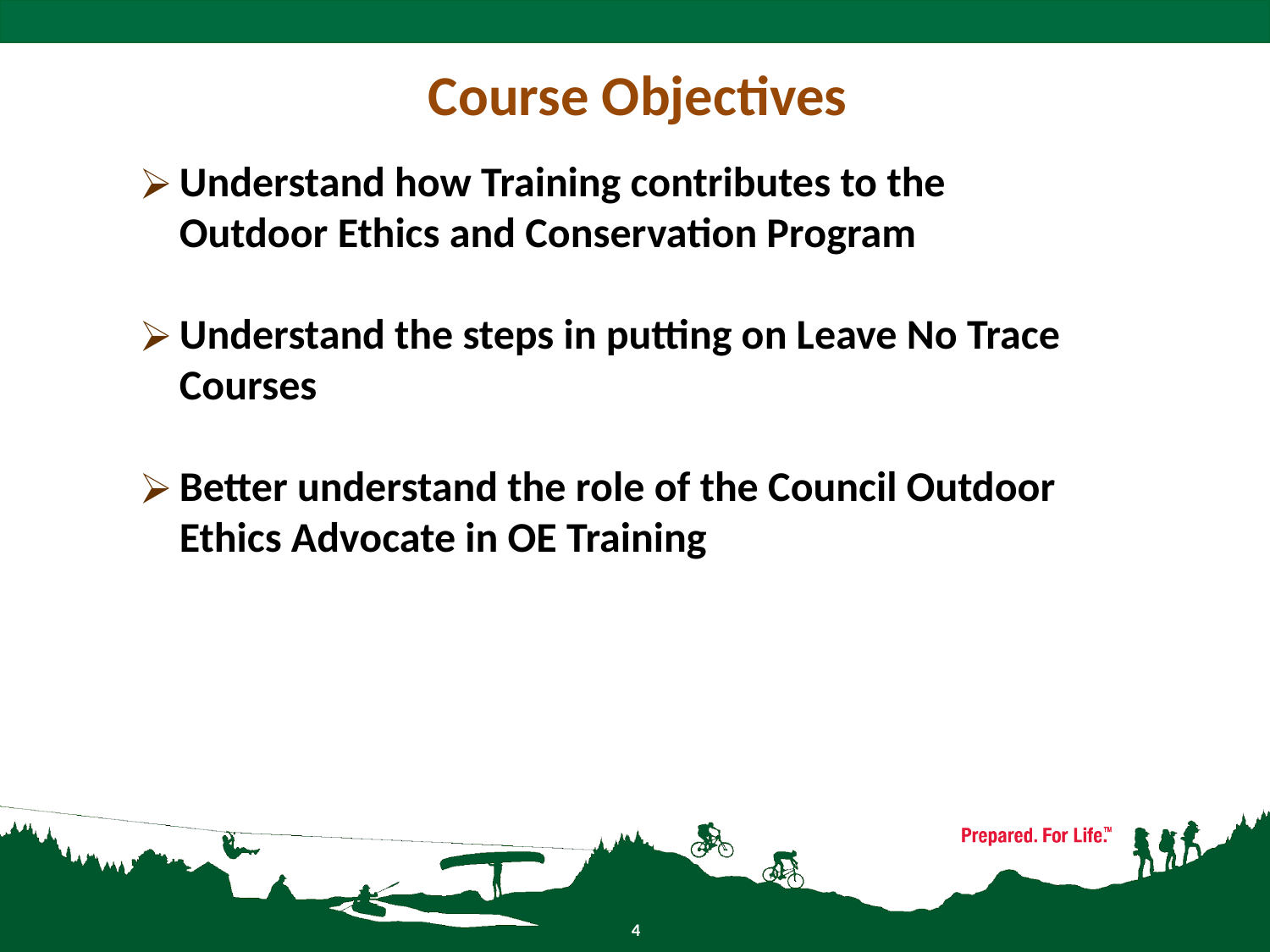

# Course Objectives
Understand how Training contributes to the Outdoor Ethics and Conservation Program

Understand the steps in putting on Leave No Trace Courses

Better understand the role of the Council Outdoor Ethics Advocate in OE Training

4